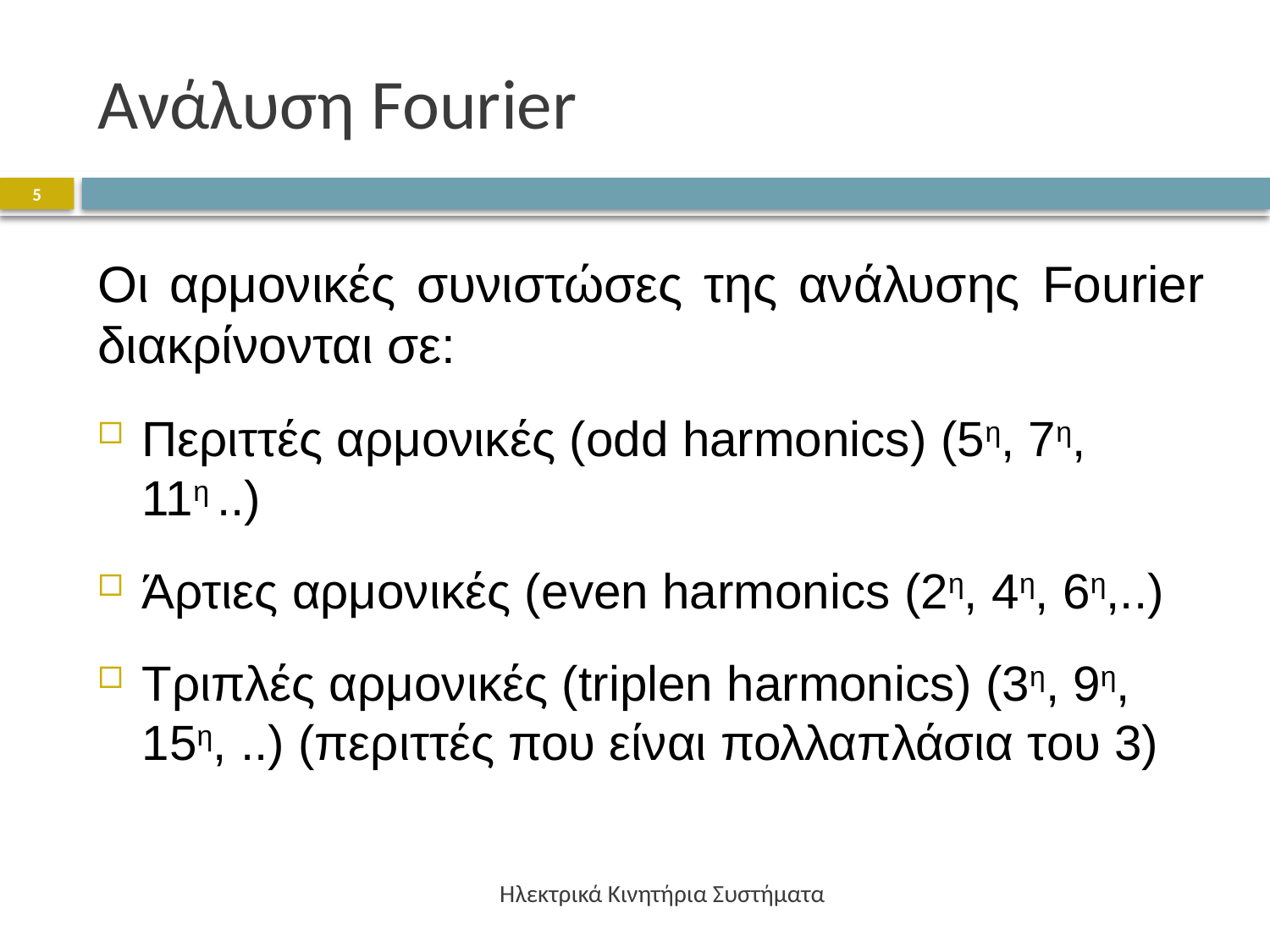

# Ανάλυση Fourier
5
Οι αρμονικές συνιστώσες της ανάλυσης Fourier διακρίνονται σε:
Περιττές αρμονικές (odd harmonics) (5η, 7η, 11η ..)
Άρτιες αρμονικές (even harmonics (2η, 4η, 6η,..)
Τριπλές αρμονικές (triplen harmonics) (3η, 9η, 15η, ..) (περιττές που είναι πολλαπλάσια του 3)
Ηλεκτρικά Κινητήρια Συστήματα